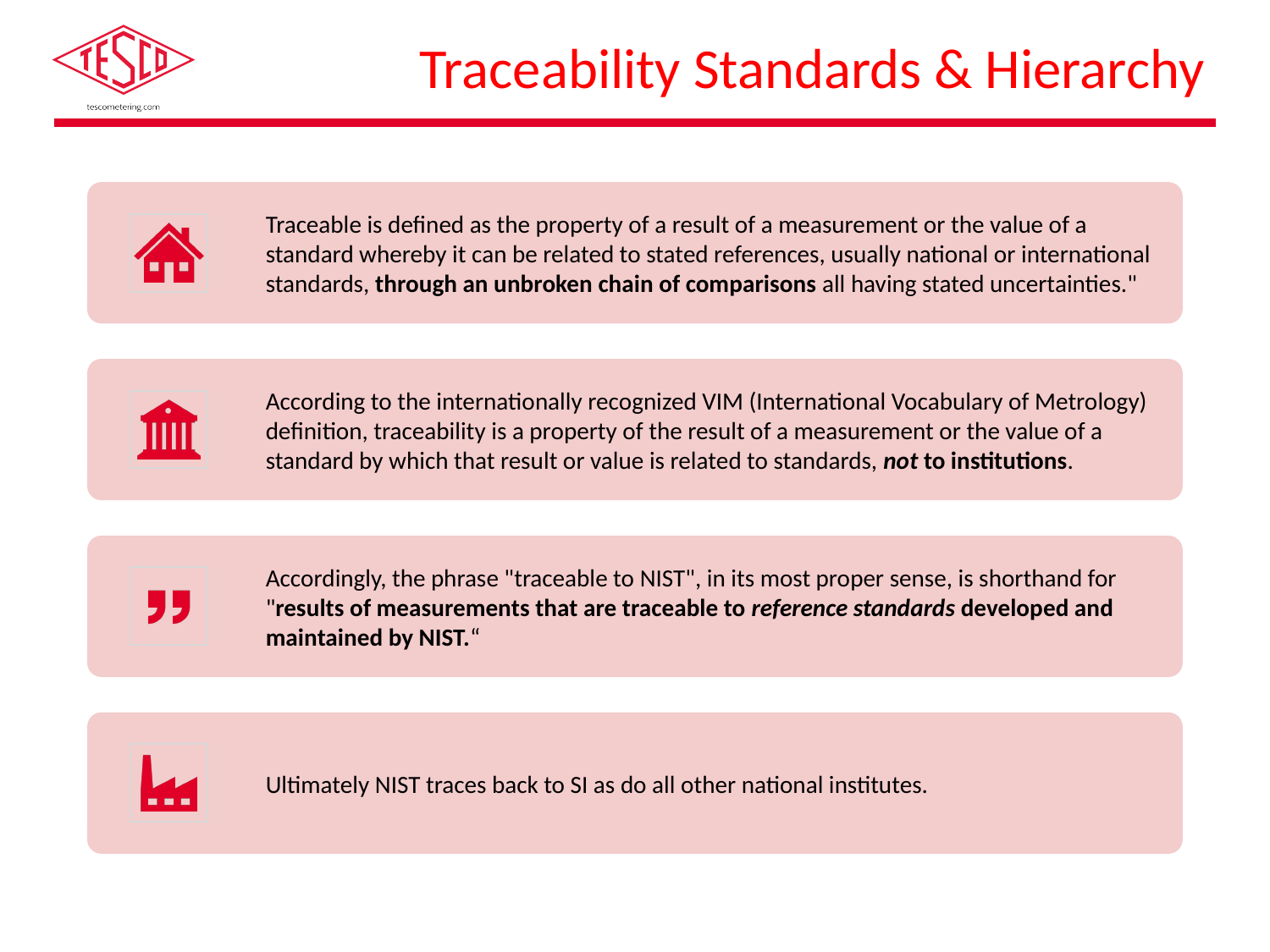

# Traceability Standards & Hierarchy
Traceable is defined as the property of a result of a measurement or the value of a standard whereby it can be related to stated references, usually national or international standards, through an unbroken chain of comparisons all having stated uncertainties."
According to the internationally recognized VIM (International Vocabulary of Metrology) definition, traceability is a property of the result of a measurement or the value of a standard by which that result or value is related to standards, not to institutions.
Accordingly, the phrase "traceable to NIST", in its most proper sense, is shorthand for "results of measurements that are traceable to reference standards developed and maintained by NIST.“
Ultimately NIST traces back to SI as do all other national institutes.